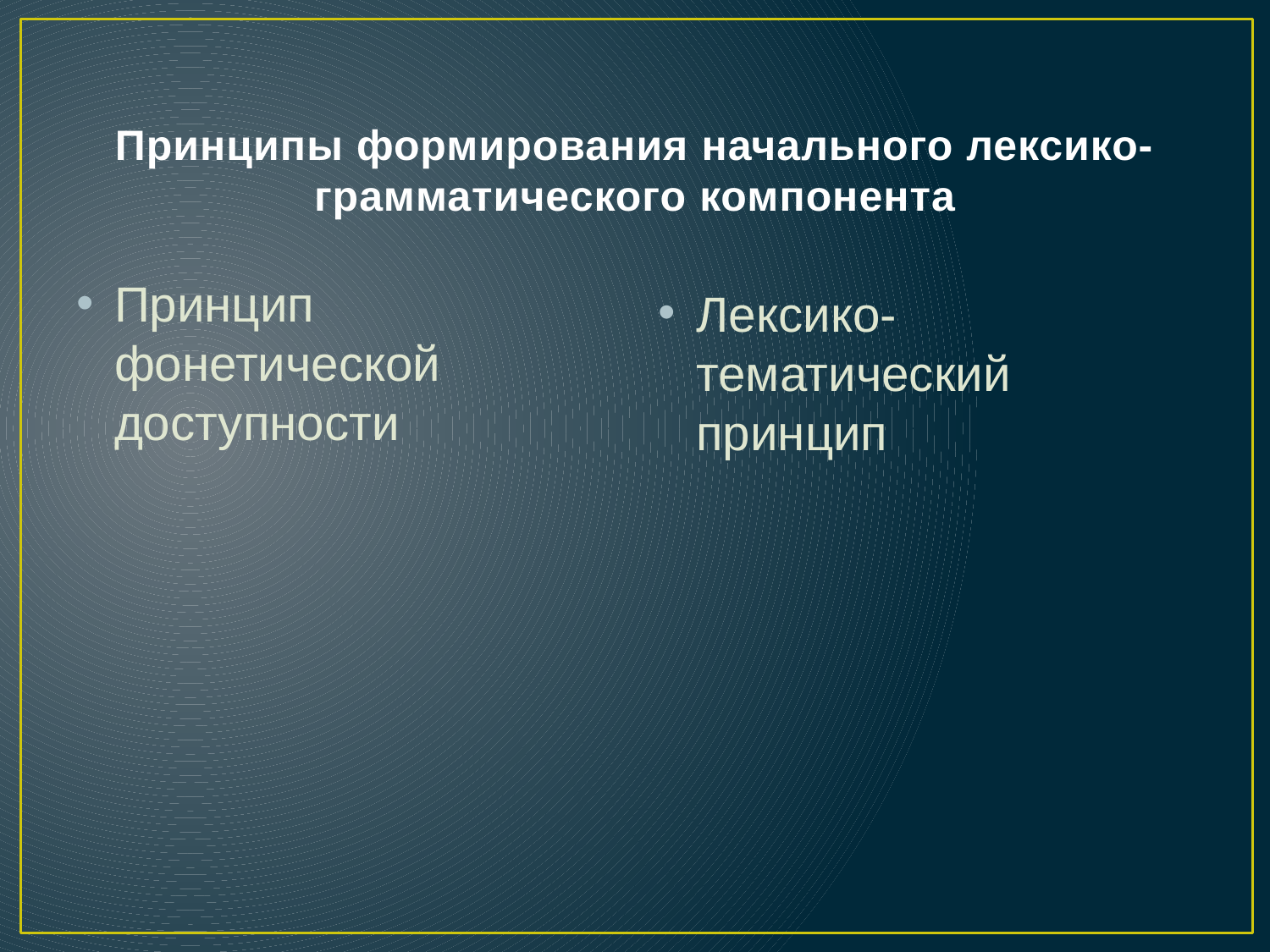

# Принципы формирования начального лексико-грамматического компонента
Принцип фонетической доступности
Лексико-тематический принцип